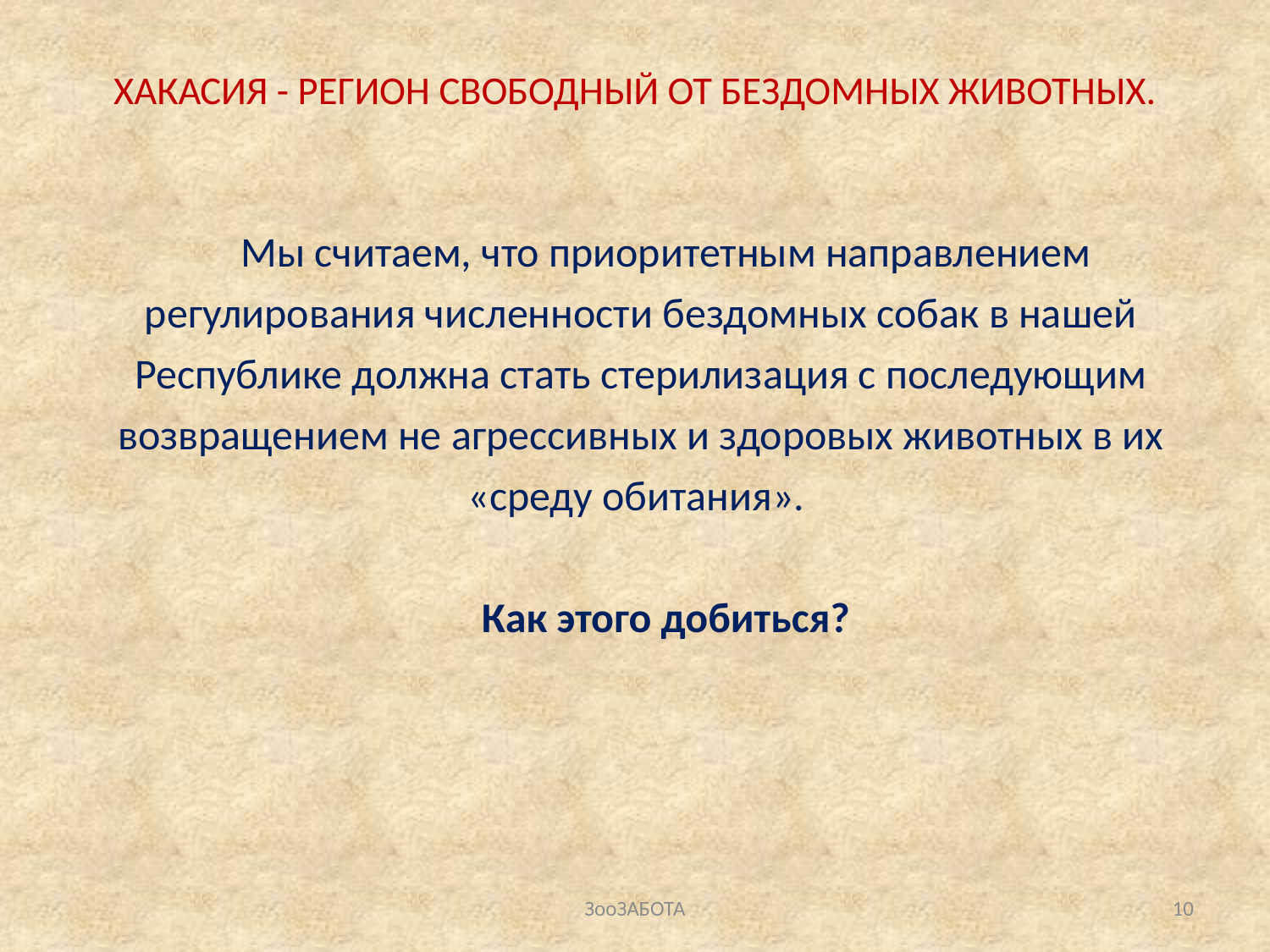

# ХАКАСИЯ - РЕГИОН СВОБОДНЫЙ ОТ БЕЗДОМНЫХ ЖИВОТНЫХ.
Мы считаем, что приоритетным направлением регулирования численности бездомных собак в нашей Республике должна стать стерилизация с последующим возвращением не агрессивных и здоровых животных в их «среду обитания».

Как этого добиться?
ЗооЗАБОТА
10